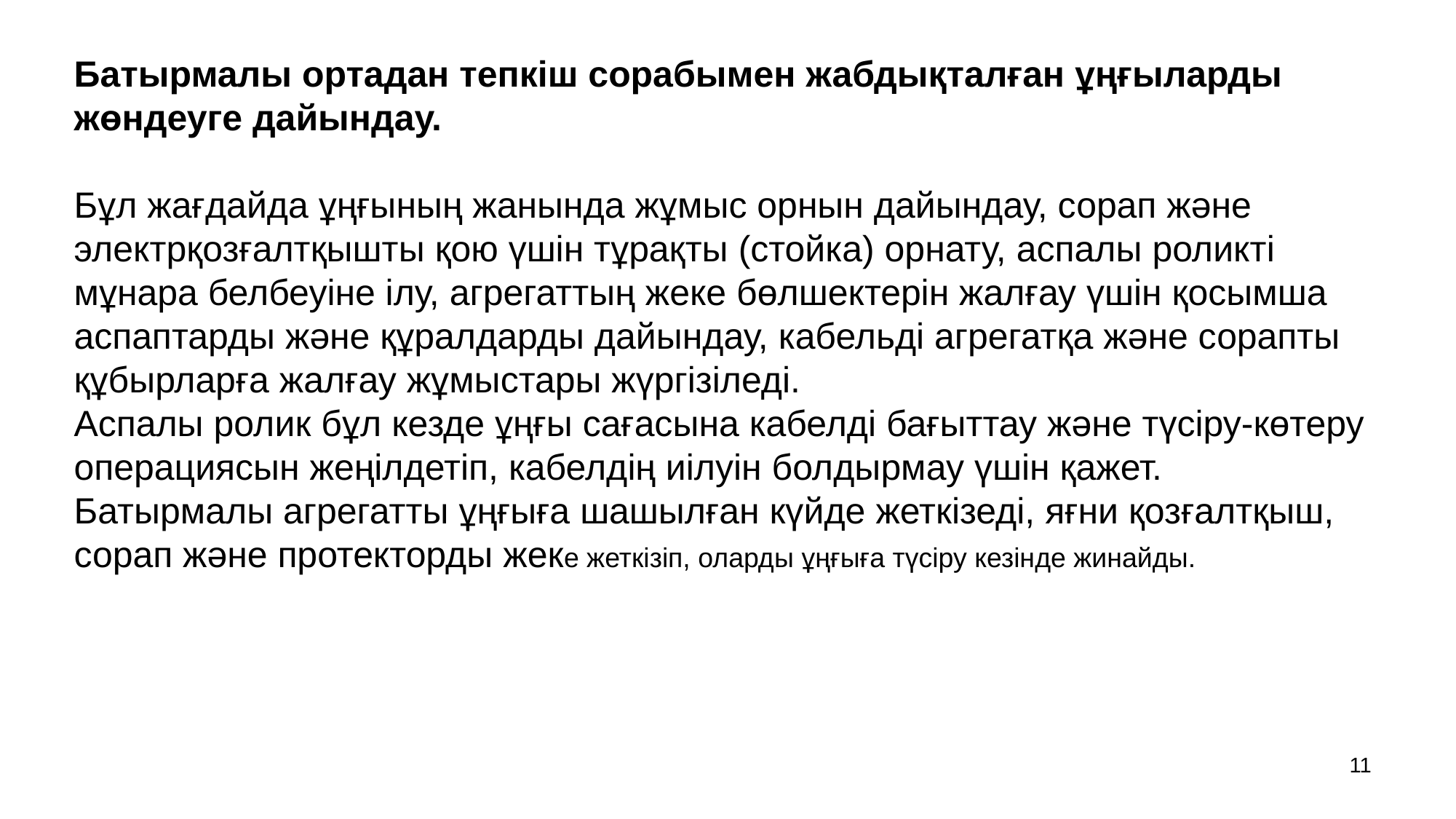

Батырмалы ортадан тепкіш сорабымен жабдықталған ұңғыларды жөндеуге дайындау.

Бұл жағдайда ұңғының жанында жұмыс орнын дайындау, сорап және электрқозғалтқышты қою үшін тұрақты (стойка) орнату, аспалы роликті мұнара белбеуіне ілу, агрегаттың жеке бөлшектерін жалғау үшін қосымша аспаптарды және құралдарды дайындау, кабельді агрегатқа және сорапты құбырларға жалғау жұмыстары жүргізіледі.
Аспалы ролик бұл кезде ұңғы сағасына кабелді бағыттау және түсіру-көтеру операциясын жеңілдетіп, кабелдің иілуін болдырмау үшін қажет. Батырмалы агрегатты ұңғыға шашылған күйде жеткізеді, яғни қозғалтқыш, сорап және протекторды жеке жеткізіп, оларды ұңғыға түсіру кезінде жинайды.

11